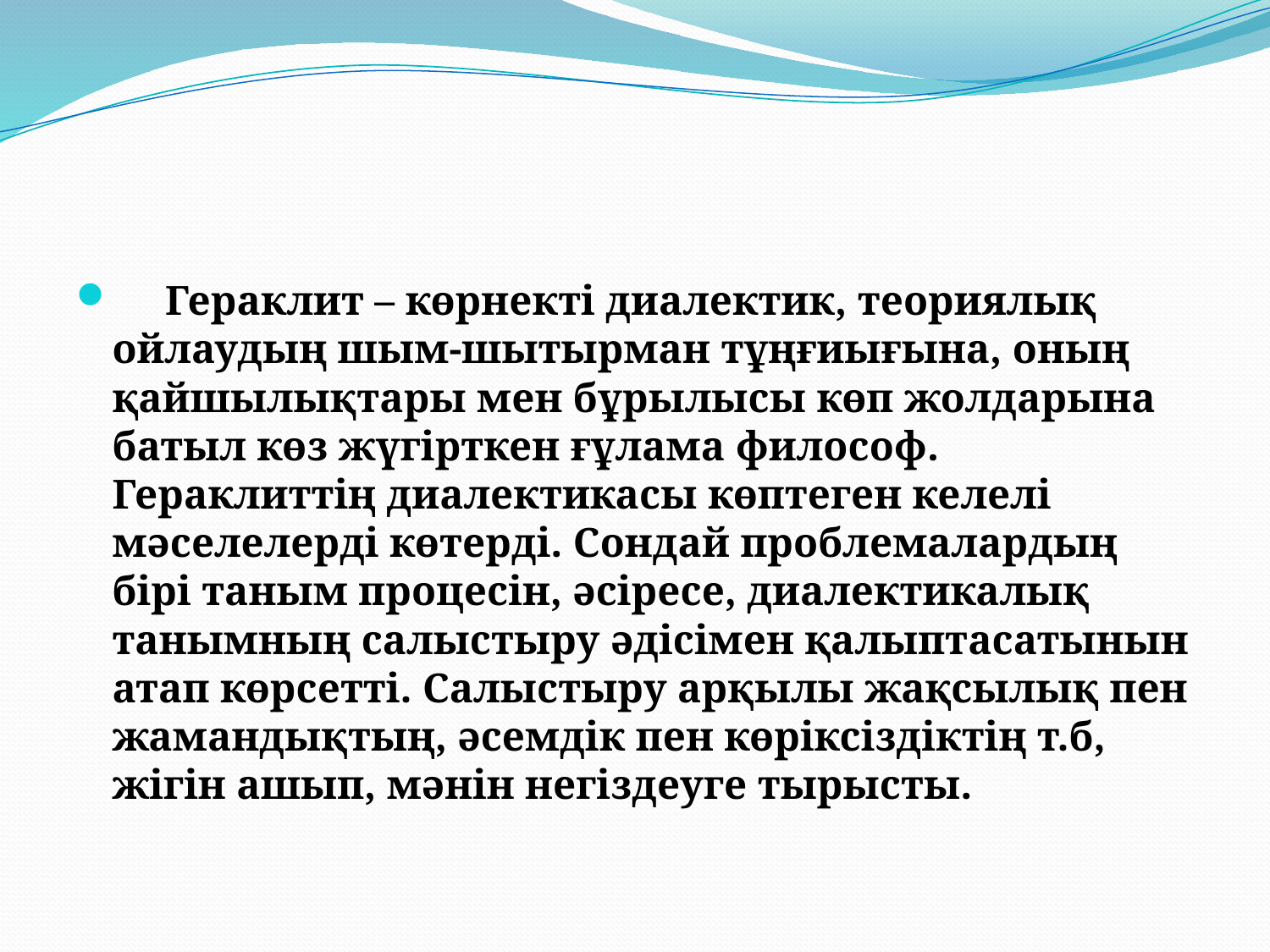

Гераклит – көрнекті диалектик, теориялық ойлаудың шым-шытырман тұңғиығына, оның қайшылықтары мен бұрылысы көп жолдарына батыл көз жүгірткен ғұлама философ. Гераклиттің диалектикасы көптеген келелі мәселелерді көтерді. Сондай проблемалардың бірі таным процесін, әсіресе, диалектикалық танымның салыстыру әдісімен қалыптасатынын атап көрсетті. Салыстыру арқылы жақсылық пен жамандықтың, әсемдік пен көріксіздіктің т.б, жігін ашып, мәнін негіздеуге тырысты.